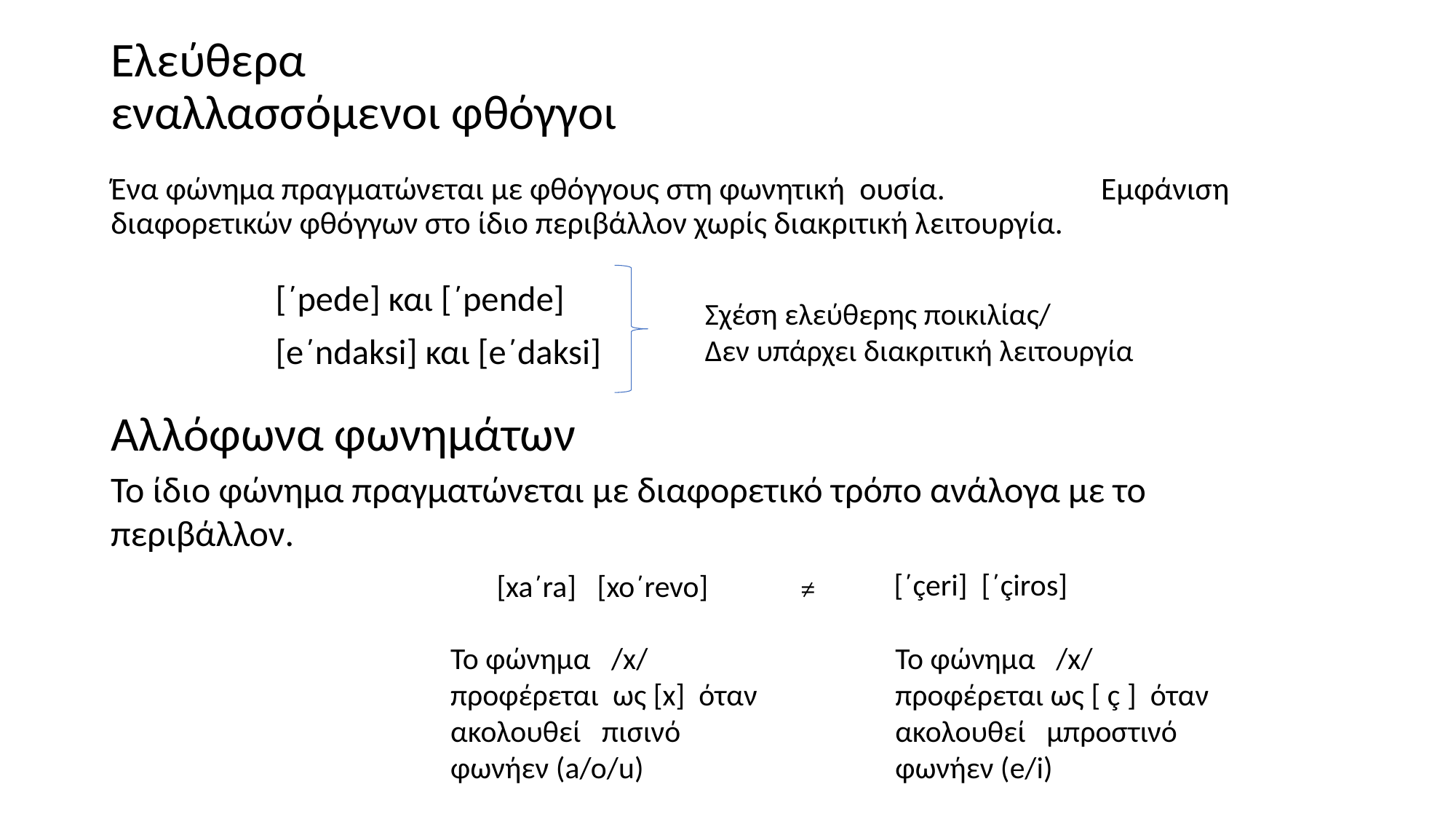

# Ελεύθερα                  εναλλασσόμενοι φθόγγοι
Ένα φώνηµα πραγµατώνεται µε φθόγγους στη φωνητική  ουσία.                      Εµφάνιση διαφορετικών φθόγγων στο ίδιο περιβάλλον χωρίς διακριτική λειτουργία.

[΄pede] και [΄pende]
[e΄ndaksi] και [e΄daksi]

Σχέση ελεύθερης ποικιλίας/              Δεν υπάρχει διακριτική λειτουργία
Αλλόφωνα φωνημάτων
Το ίδιο φώνηµα πραγµατώνεται µε διαφορετικό τρόπο ανάλογα µε το περιβάλλον.
[΄çeri]  [΄çiros]
 [xa΄ra]   [xo΄revo]
≠
Το φώνηµα   /x/ προφέρεται  ως [x]  όταν ακολουθεί   πισινό φωνήεν (a/o/u)
Το φώνηµα   /x/ προφέρεται ως [ ç ]  όταν ακολουθεί   µπροστινό φωνήεν (e/i)